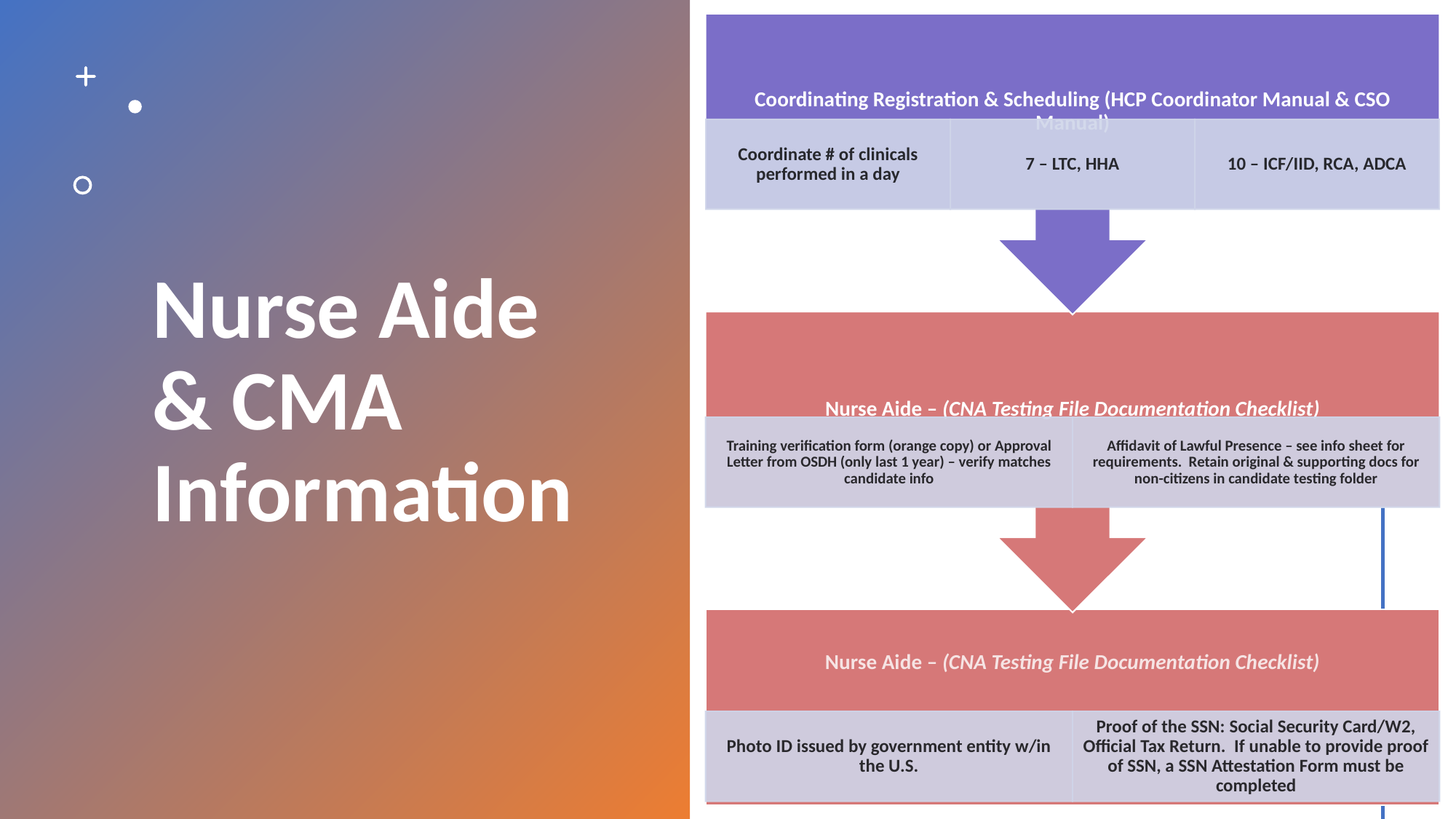

Nurse Aide – (CNA Testing File Documentation Checklist)
Photo ID issued by government entity w/in the U.S.
Proof of the SSN:­ Social Security Card/W2, Official Tax Return.  If unable to provide proof of SSN, a SSN Attestation Form must be completed
Nurse Aide – (CNA Testing File Documentation Checklist)
Training verification form (orange copy) or Approval Letter from OSDH (only last 1 year) – verify matches candidate info
Affidavit of Lawful Presence – see info sheet for requirements.  Retain original & supporting docs for non-citizens in candidate testing folder
Coordinating Registration & Scheduling (HCP Coordinator Manual & CSO Manual)
Coordinate # of clinicals performed in a day
7 – LTC, HHA
10 – ICF/IID, RCA, ADCA
# Nurse Aide & CMA Information